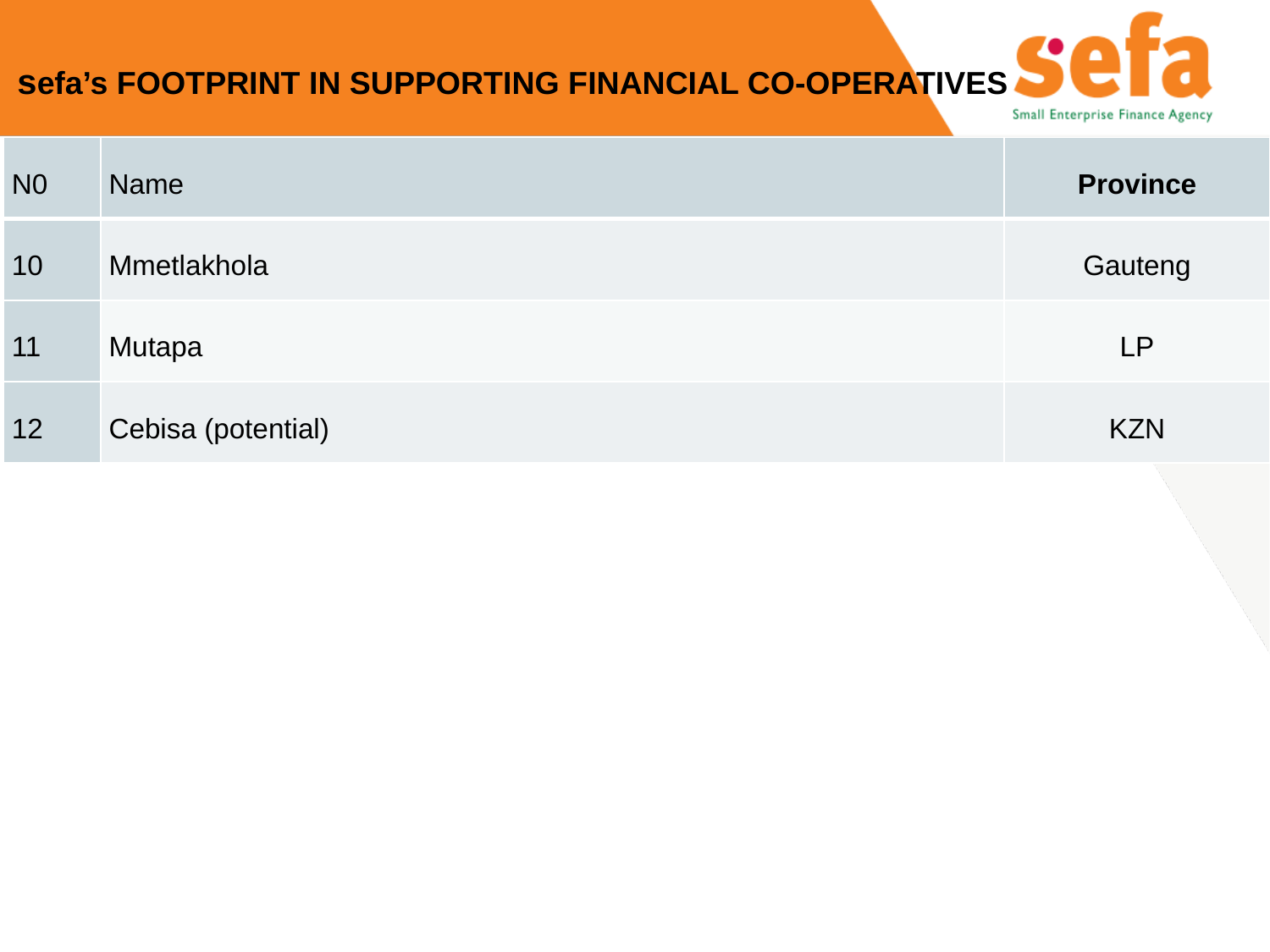

sefa’s FOOTPRINT IN SUPPORTING FINANCIAL CO-OPERATIVES
| N0 | Name | Province |
| --- | --- | --- |
| 10 | Mmetlakhola | Gauteng |
| 11 | Mutapa | LP |
| 12 | Cebisa (potential) | KZN |